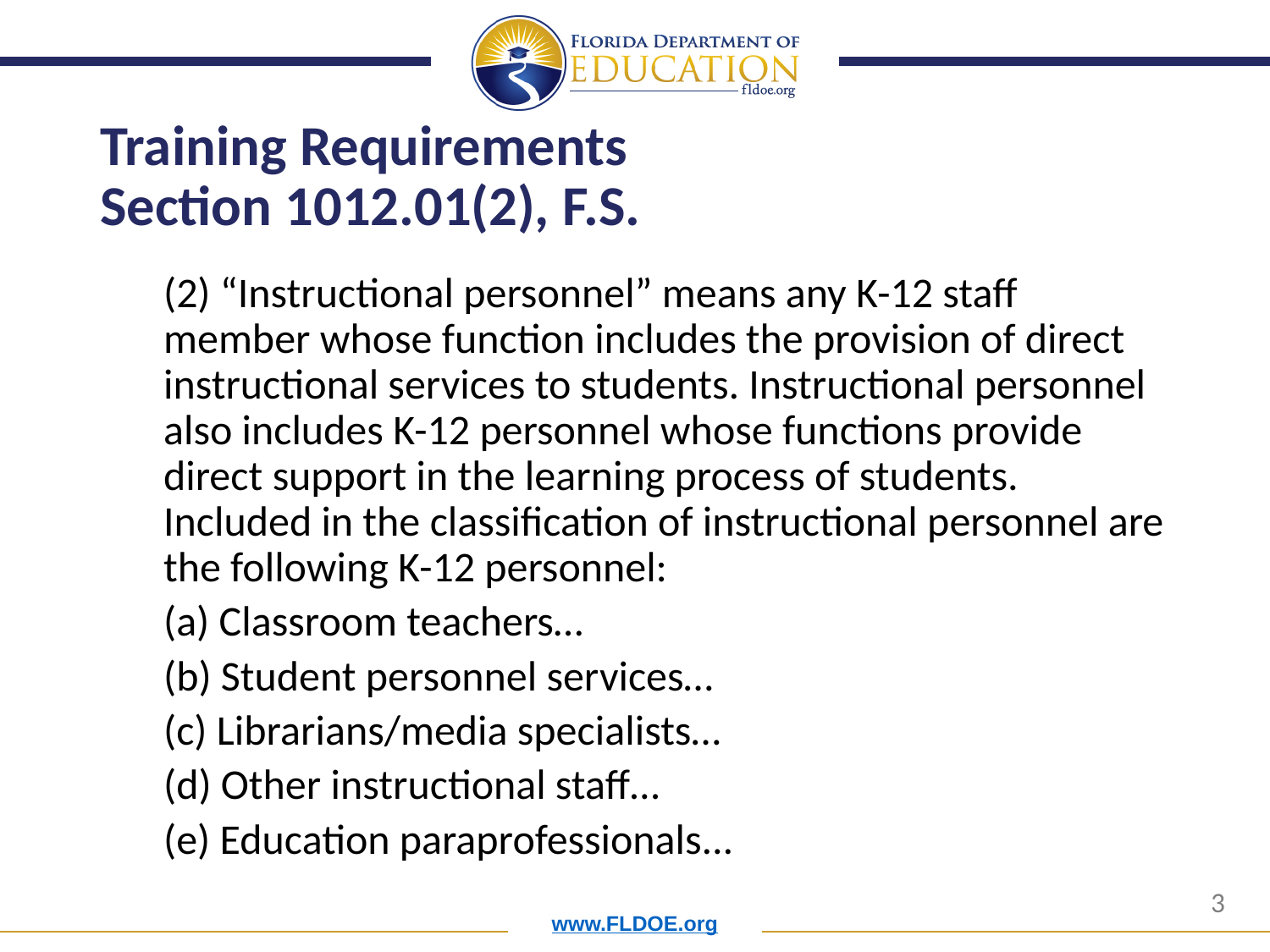

# Training Requirements Section 1012.01(2), F.S.
(2) “Instructional personnel” means any K-12 staff member whose function includes the provision of direct instructional services to students. Instructional personnel also includes K-12 personnel whose functions provide direct support in the learning process of students. Included in the classification of instructional personnel are the following K-12 personnel:
(a) Classroom teachers…
(b) Student personnel services…
(c) Librarians/media specialists…
(d) Other instructional staff…
(e) Education paraprofessionals...